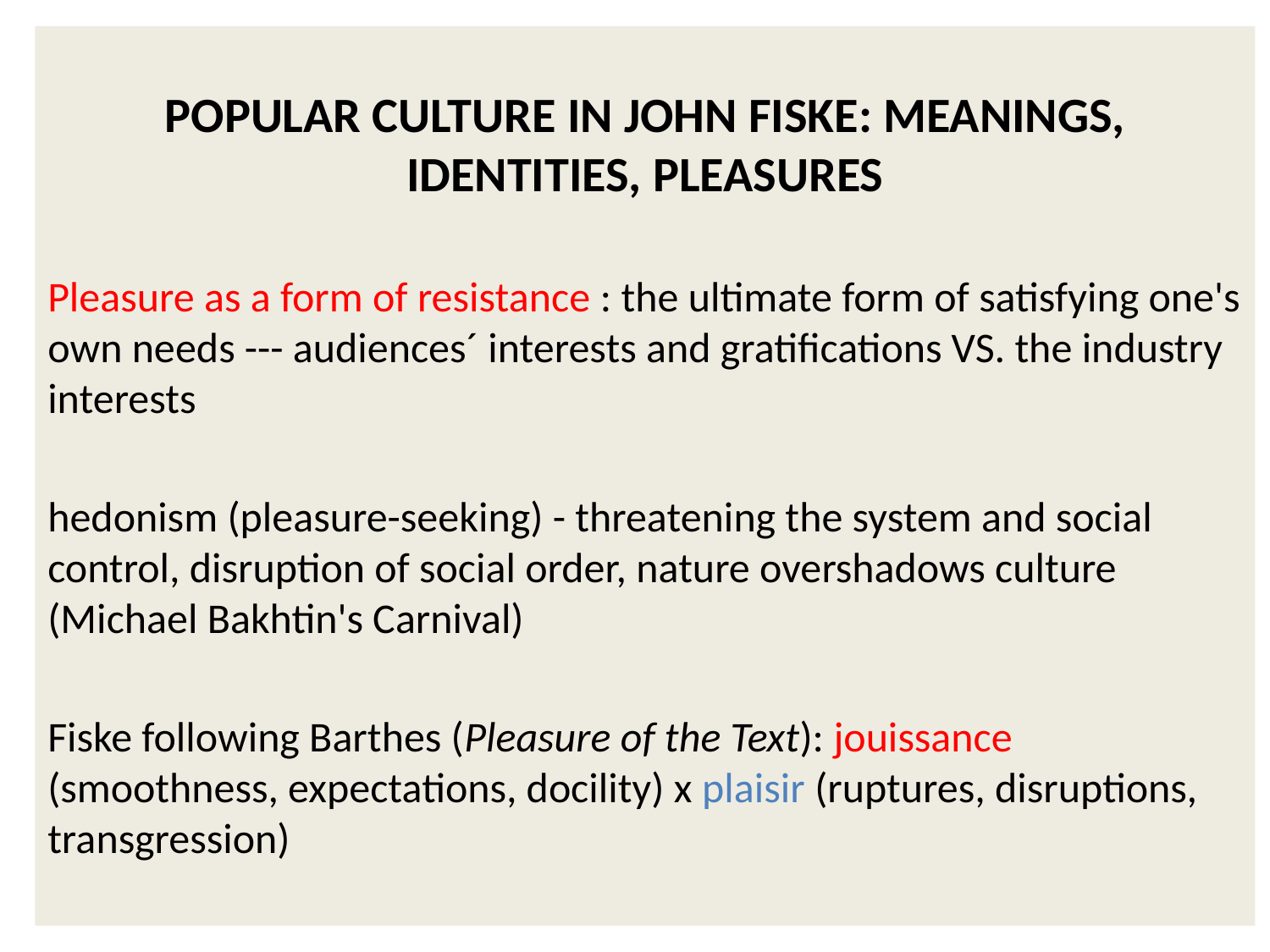

Popular culture in john fiske: meanings, identities, pleasures

Pleasure as a form of resistance : the ultimate form of satisfying one's own needs --- audiences´ interests and gratifications VS. the industry interests

hedonism (pleasure-seeking) - threatening the system and social control, disruption of social order, nature overshadows culture (Michael Bakhtin's Carnival)

Fiske following Barthes (Pleasure of the Text): jouissance (smoothness, expectations, docility) x plaisir (ruptures, disruptions, transgression)